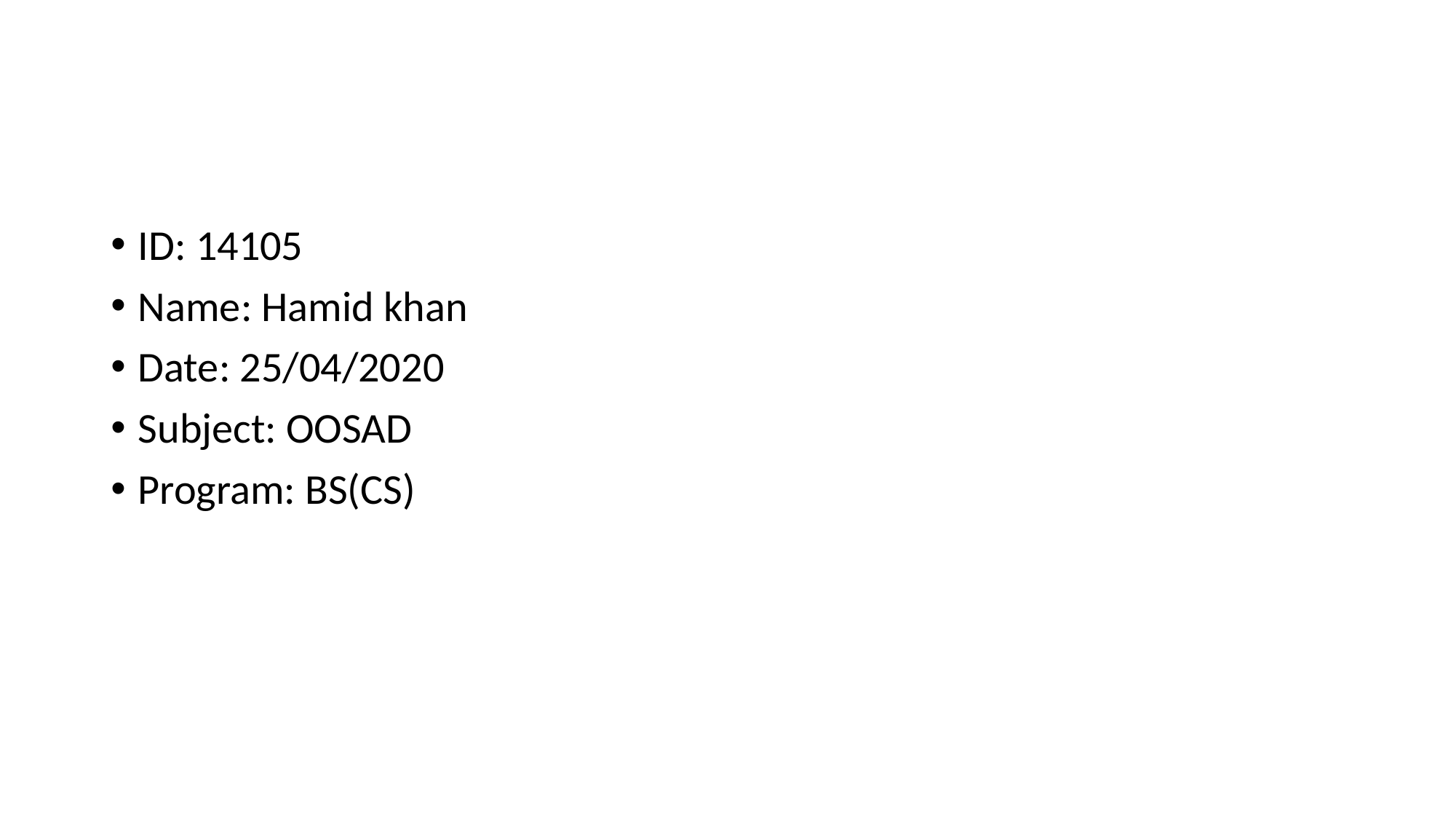

#
ID: 14105
Name: Hamid khan
Date: 25/04/2020
Subject: OOSAD
Program: BS(CS)